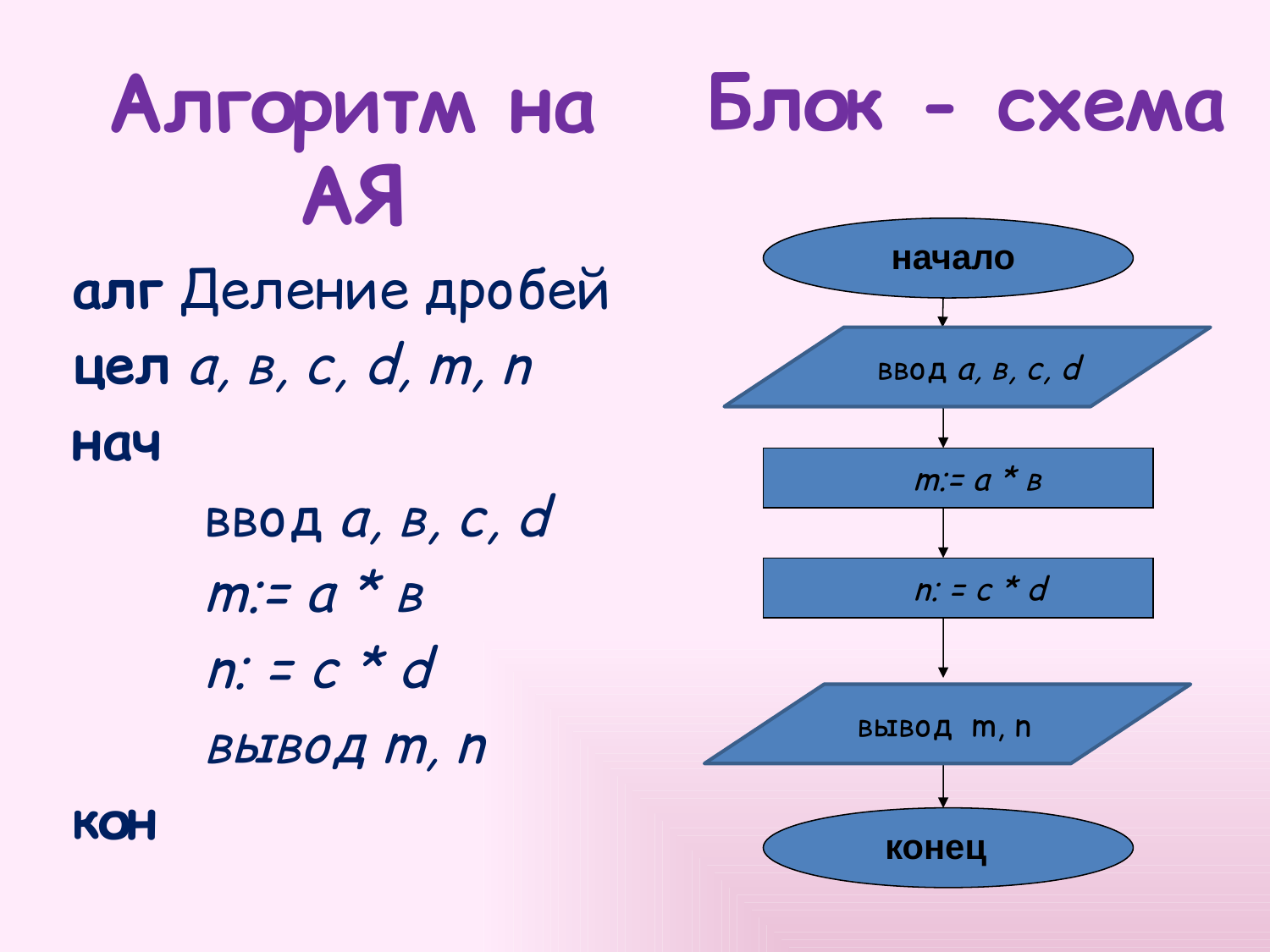

Блок - схема
# Алгоритм на АЯ

начало
алг Деление дробей
цел а, в, с, d, m, n
нач
ввод а, в, с, d
m:= а * в
n: = c * d
вывод m, n
кон

ввод а, в, с, d

m:= а * в

n: = c * d

вывод  m, n

  конец